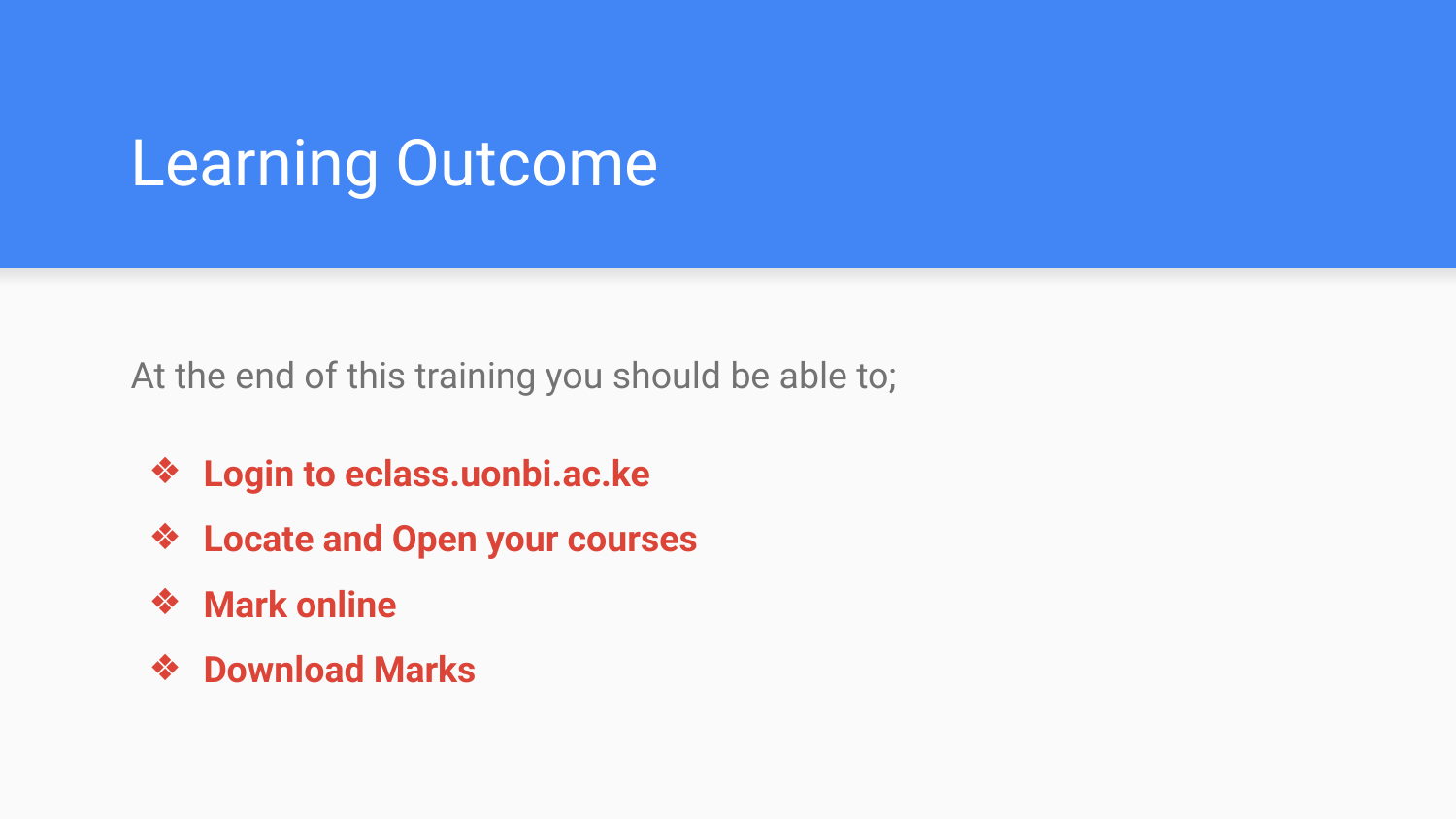

# Learning Outcome
At the end of this training you should be able to;
Login to eclass.uonbi.ac.ke
Locate and Open your courses
Mark online
Download Marks